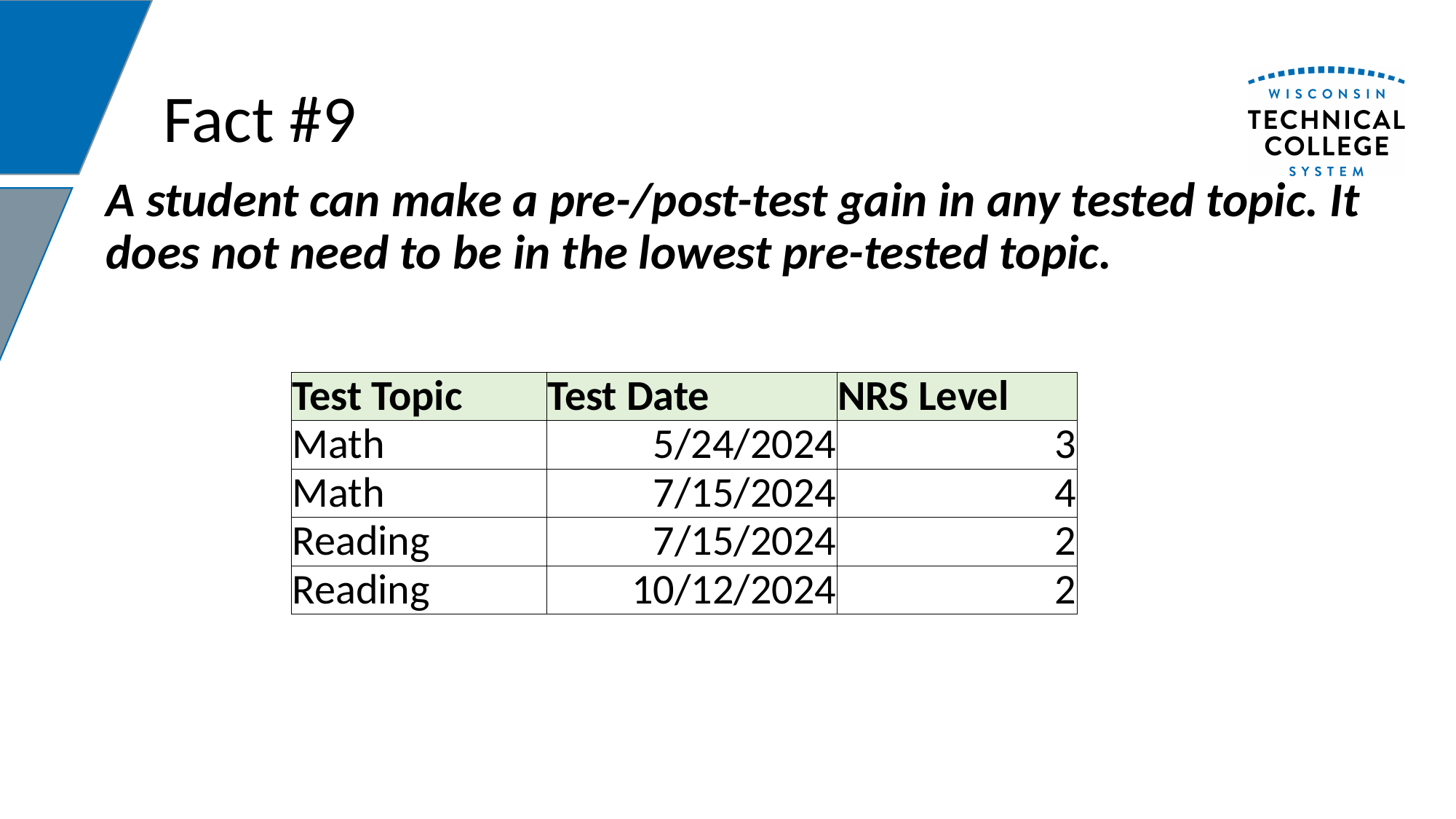

# Fact #9
A student can make a pre-/post-test gain in any tested topic. It does not need to be in the lowest pre-tested topic.
| Test Topic | Test Date | NRS Level |
| --- | --- | --- |
| Math | 5/24/2024 | 3 |
| Math | 7/15/2024 | 4 |
| Reading | 7/15/2024 | 2 |
| Reading | 10/12/2024 | 2 |